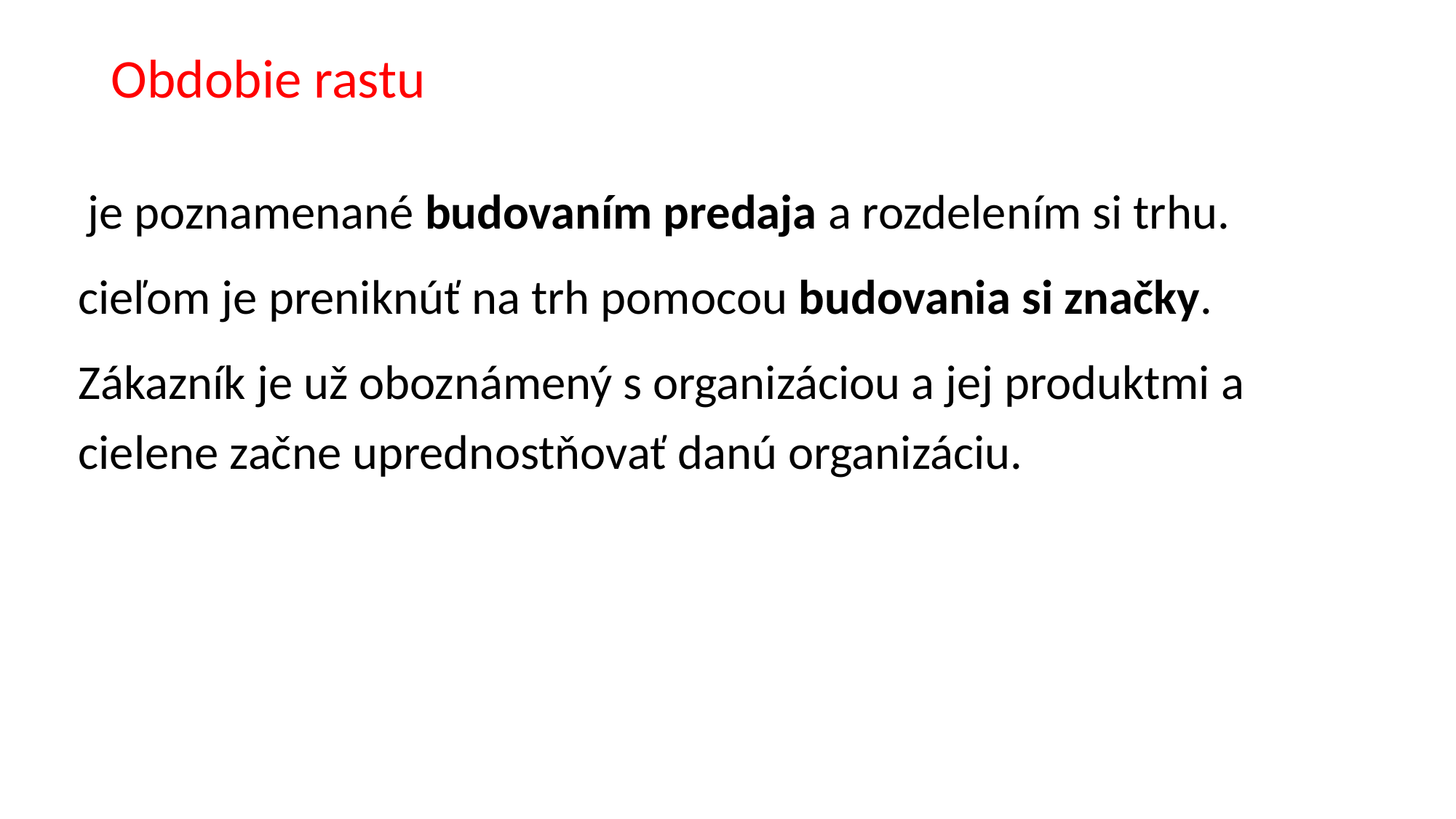

# Obdobie rastu
 je poznamenané budovaním predaja a rozdelením si trhu.
cieľom je preniknúť na trh pomocou budovania si značky.
Zákazník je už oboznámený s organizáciou a jej produktmi a cielene začne uprednostňovať danú organizáciu.